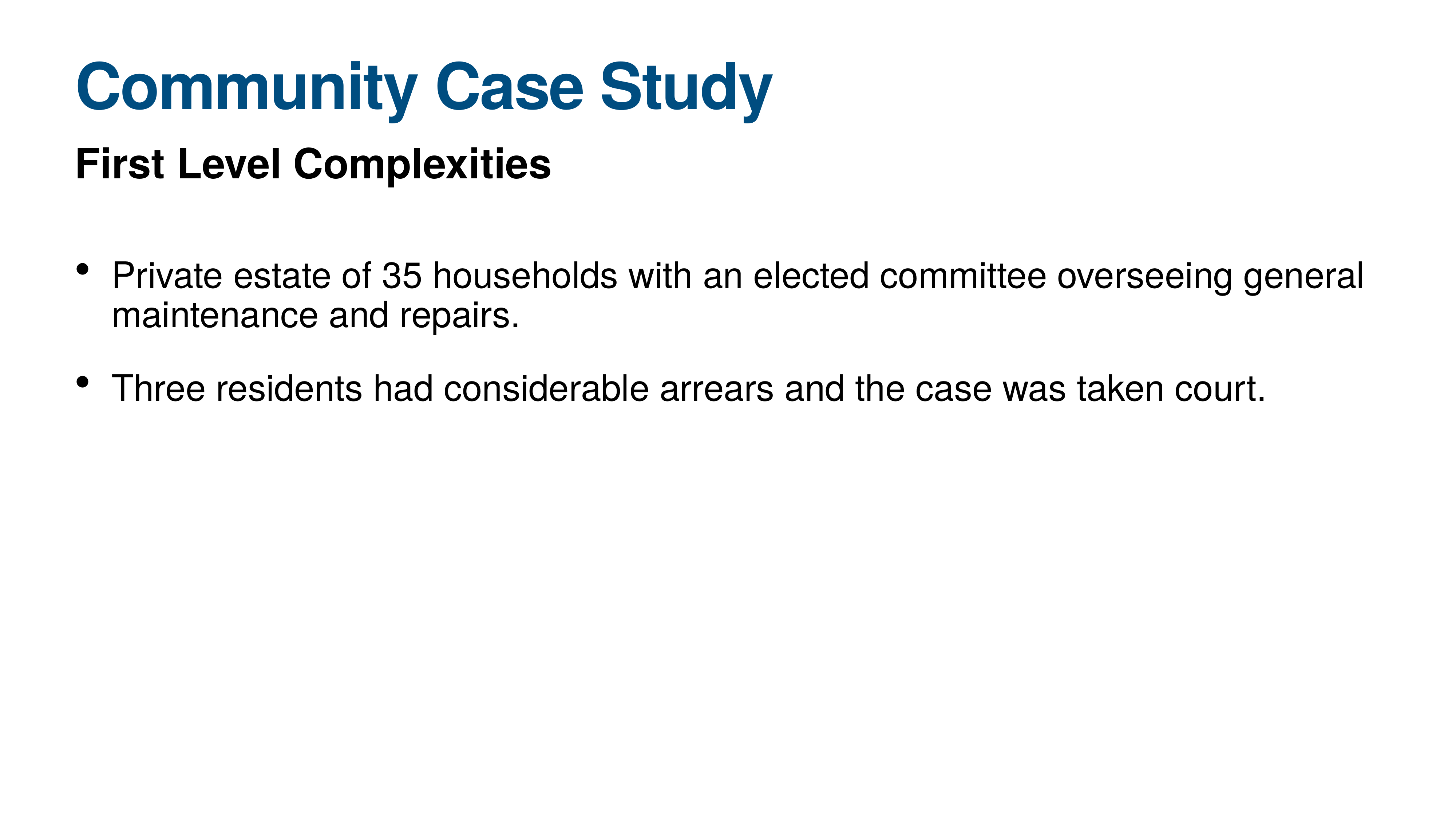

# Community Case Study
First Level Complexities
Private estate of 35 households with an elected committee overseeing general maintenance and repairs.
Three residents had considerable arrears and the case was taken court.